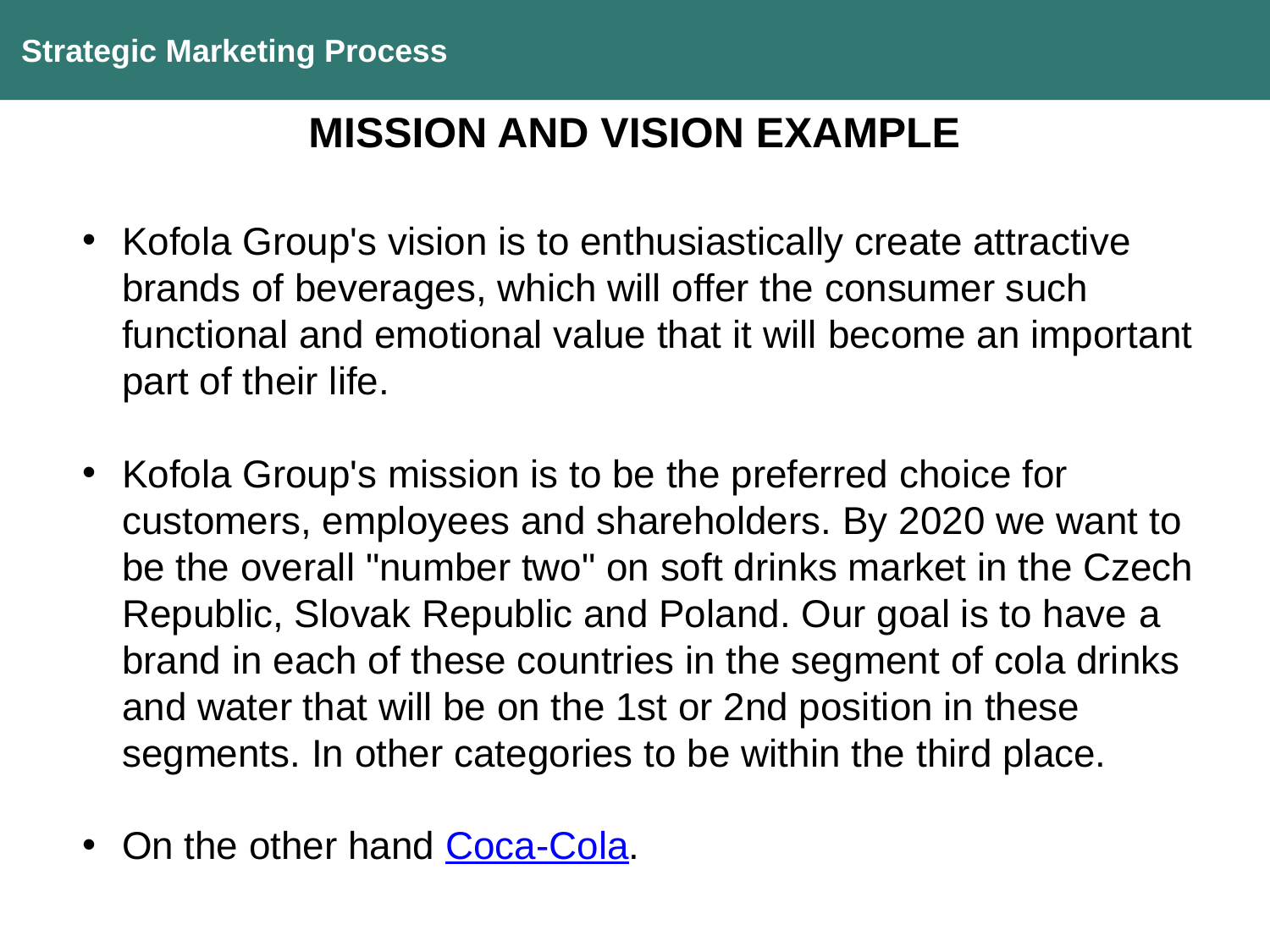

Strategic Marketing Process
MISSION AND VISION EXAMPLE
Kofola Group's vision is to enthusiastically create attractive brands of beverages, which will offer the consumer such functional and emotional value that it will become an important part of their life.

Kofola Group's mission is to be the preferred choice for customers, employees and shareholders. By 2020 we want to be the overall "number two" on soft drinks market in the Czech Republic, Slovak Republic and Poland. Our goal is to have a brand in each of these countries in the segment of cola drinks and water that will be on the 1st or 2nd position in these segments. In other categories to be within the third place.

On the other hand Coca-Cola.